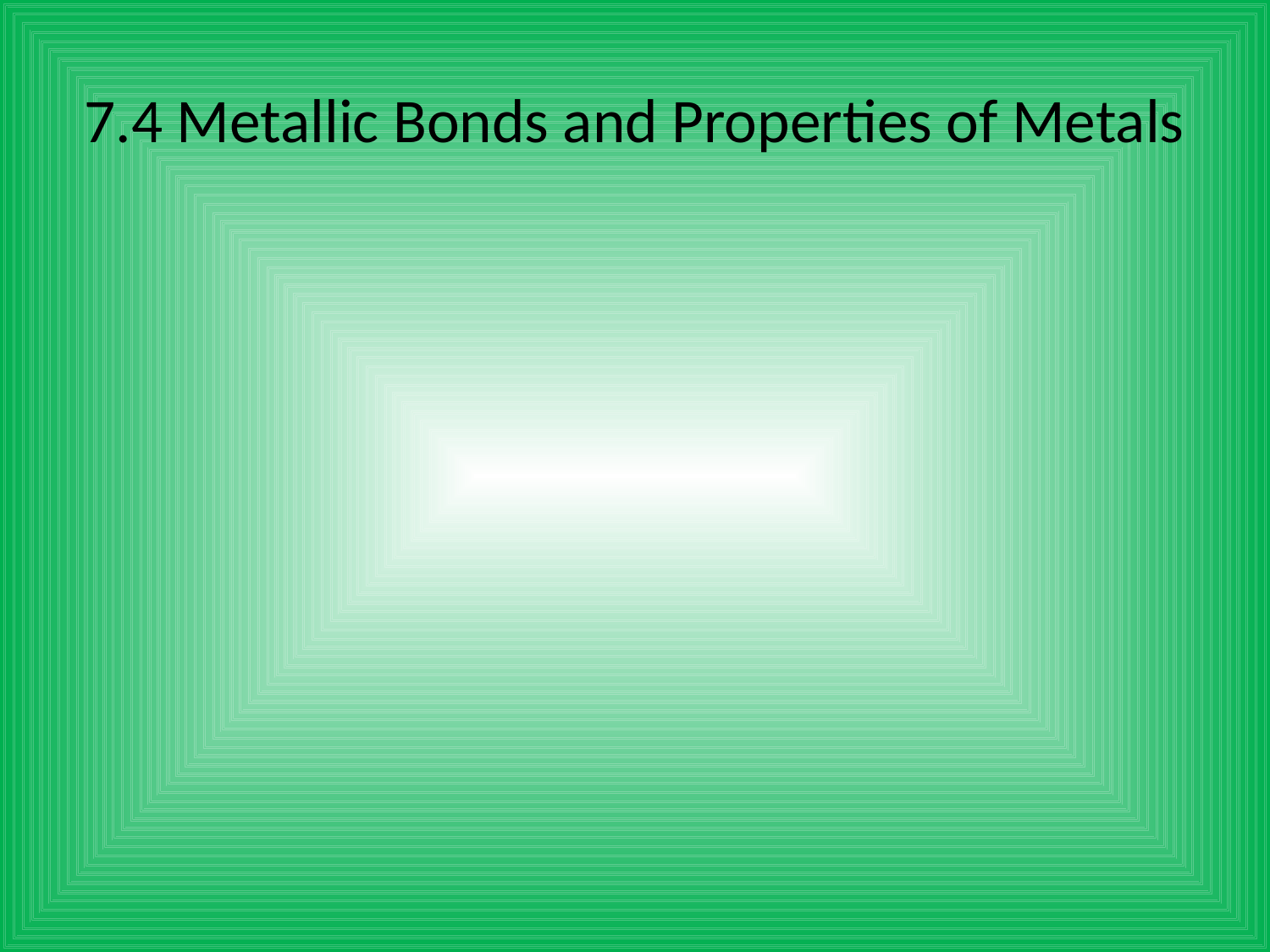

# 7.4 Metallic Bonds and Properties of Metals